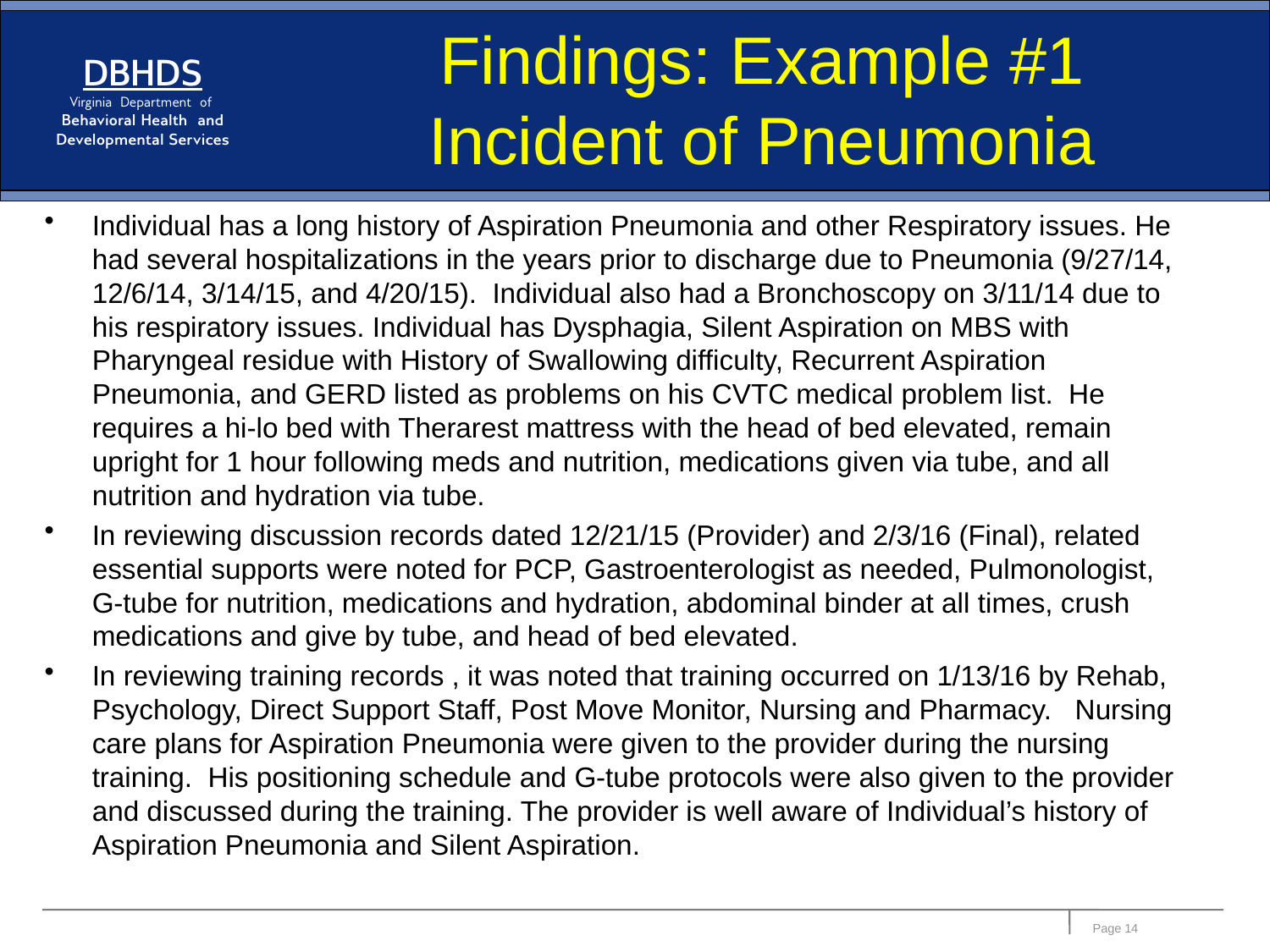

# Findings: Example #1 Incident of Pneumonia
Individual has a long history of Aspiration Pneumonia and other Respiratory issues. He had several hospitalizations in the years prior to discharge due to Pneumonia (9/27/14, 12/6/14, 3/14/15, and 4/20/15).  Individual also had a Bronchoscopy on 3/11/14 due to his respiratory issues. Individual has Dysphagia, Silent Aspiration on MBS with Pharyngeal residue with History of Swallowing difficulty, Recurrent Aspiration Pneumonia, and GERD listed as problems on his CVTC medical problem list.  He requires a hi-lo bed with Therarest mattress with the head of bed elevated, remain upright for 1 hour following meds and nutrition, medications given via tube, and all nutrition and hydration via tube.
In reviewing discussion records dated 12/21/15 (Provider) and 2/3/16 (Final), related essential supports were noted for PCP, Gastroenterologist as needed, Pulmonologist, G-tube for nutrition, medications and hydration, abdominal binder at all times, crush medications and give by tube, and head of bed elevated.
In reviewing training records , it was noted that training occurred on 1/13/16 by Rehab, Psychology, Direct Support Staff, Post Move Monitor, Nursing and Pharmacy.   Nursing care plans for Aspiration Pneumonia were given to the provider during the nursing training.  His positioning schedule and G-tube protocols were also given to the provider and discussed during the training. The provider is well aware of Individual’s history of Aspiration Pneumonia and Silent Aspiration.